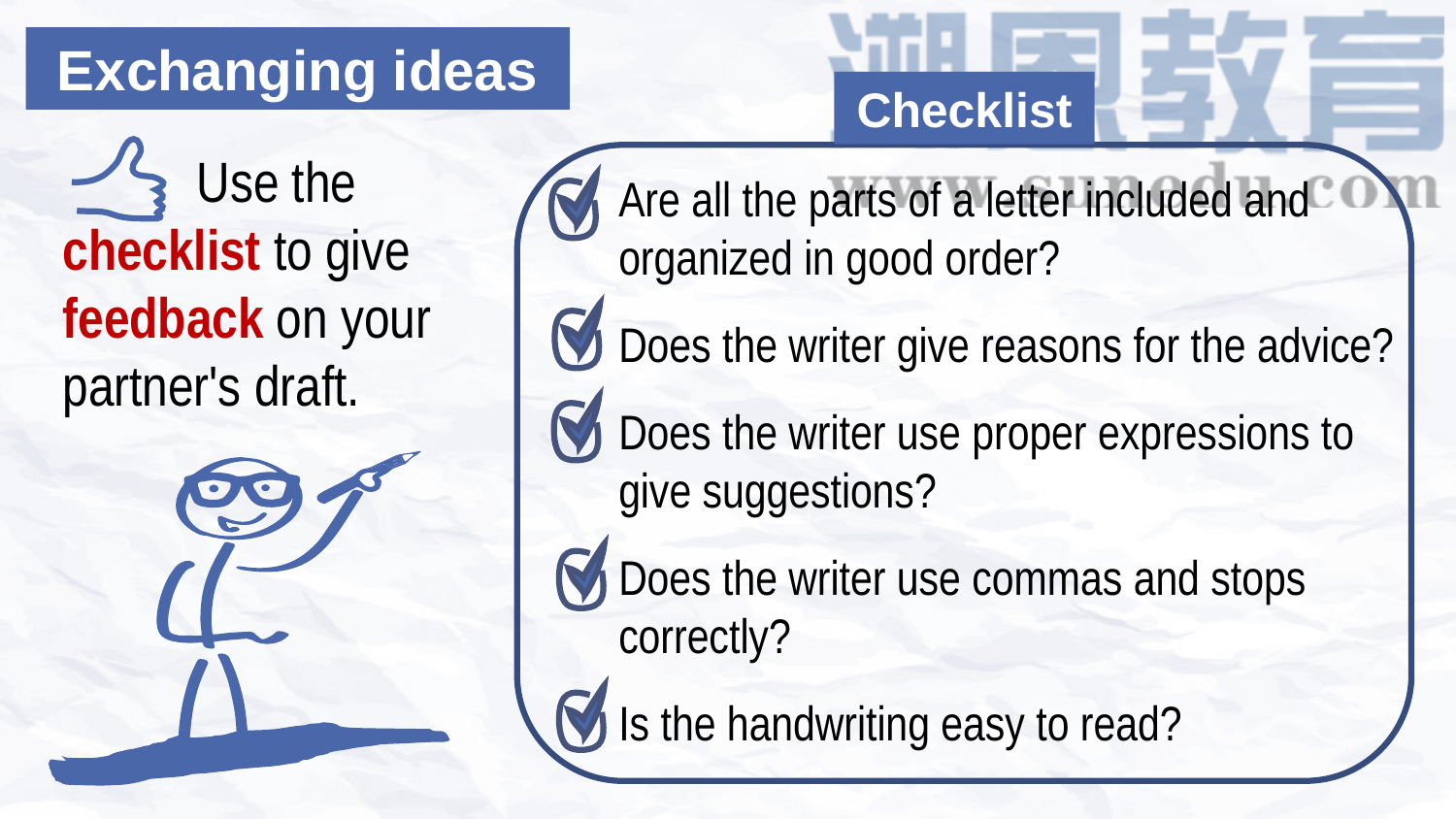

Exchanging ideas
Checklist
            Use the checklist to give feedback on your partner's draft.

Are all the parts of a letter included and organized in good order?

Does the writer give reasons for the advice?

Does the writer use proper expressions to give suggestions?

Does the writer use commas and stops correctly?

Is the handwriting easy to read?